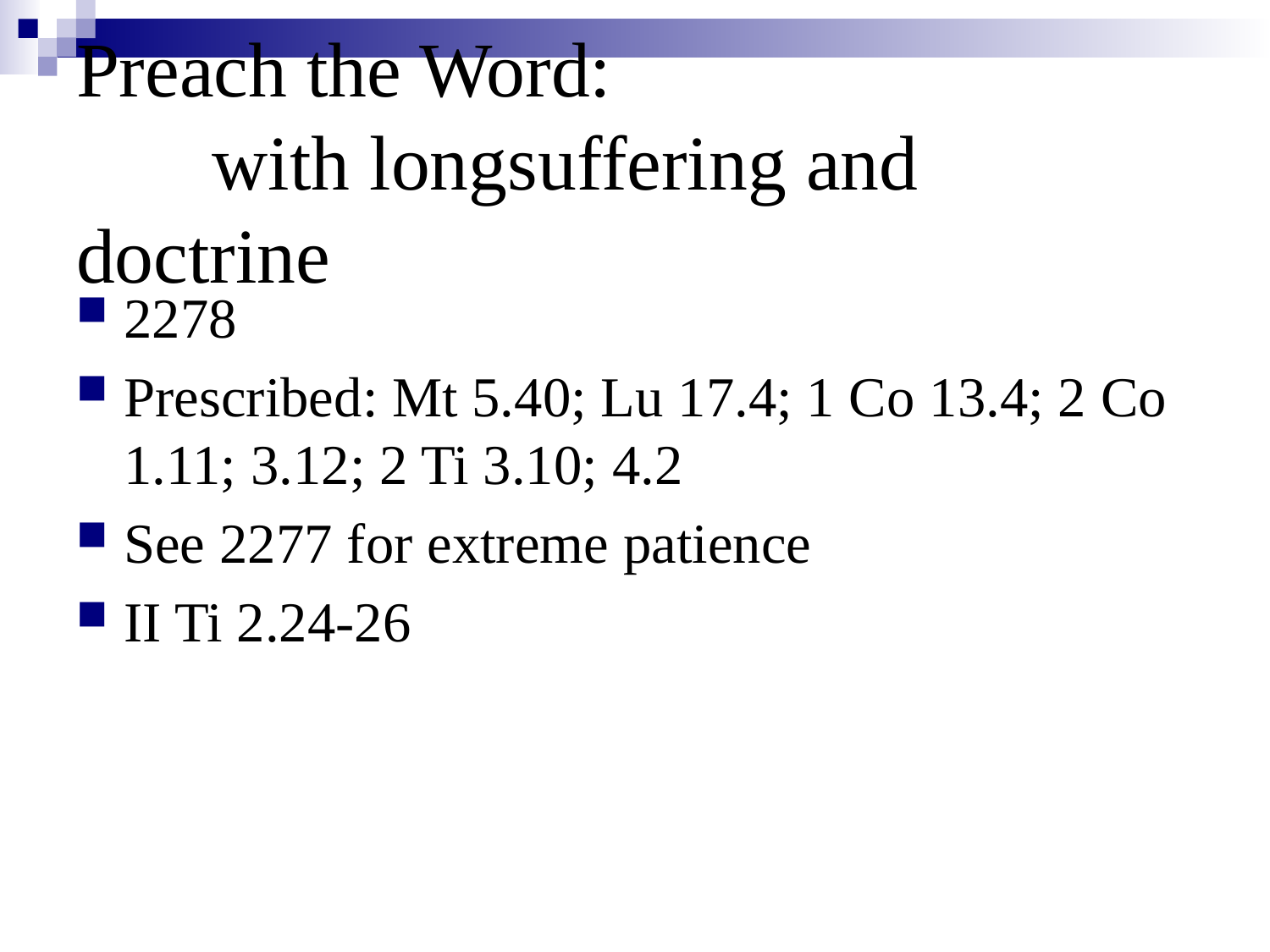

# Preach the Word: with longsuffering and doctrine
2278
Prescribed: Mt 5.40; Lu 17.4; 1 Co 13.4; 2 Co 1.11; 3.12; 2 Ti 3.10; 4.2
See 2277 for extreme patience
II Ti 2.24-26